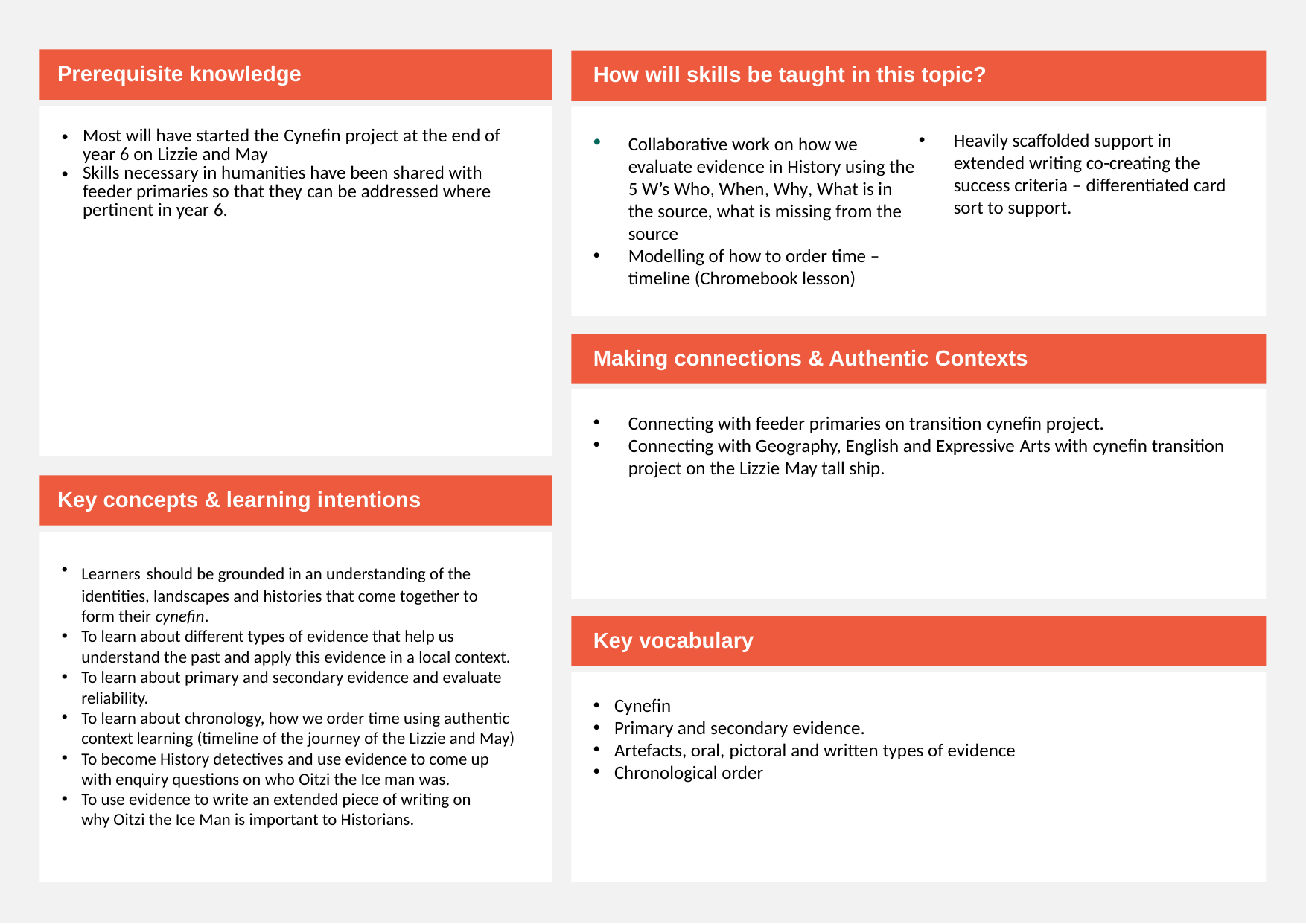

Prerequisite knowledge
How will skills be taught in this topic?
Most will have started the Cynefin project at the end of year 6 on Lizzie and May
Skills necessary in humanities have been shared with feeder primaries so that they can be addressed where pertinent in year 6.
​Collaborative work on how we evaluate evidence in History using the 5 W’s Who, When, Why, What is in the source, what is missing from the source
Modelling of how to order time – timeline (Chromebook lesson)
Heavily scaffolded support in extended writing co-creating the success criteria – differentiated card sort to support.
Making connections & Authentic Contexts
Connecting with feeder primaries on transition cynefin project.
Connecting with Geography, English and Expressive Arts with cynefin transition project on the Lizzie May tall ship.
Key concepts & learning intentions
Learners should be grounded in an understanding of the identities, landscapes and histories that come together to form their cynefin.
To learn about different types of evidence that help us understand the past and apply this evidence in a local context.
To learn about primary and secondary evidence and evaluate reliability.
To learn about chronology, how we order time using authentic context learning (timeline of the journey of the Lizzie and May)
To become History detectives and use evidence to come up with enquiry questions on who Oitzi the Ice man was.
To use evidence to write an extended piece of writing on why Oitzi the Ice Man is important to Historians.

Key vocabulary
Cynefin
Primary and secondary evidence.
Artefacts, oral, pictoral and written types of evidence
Chronological order